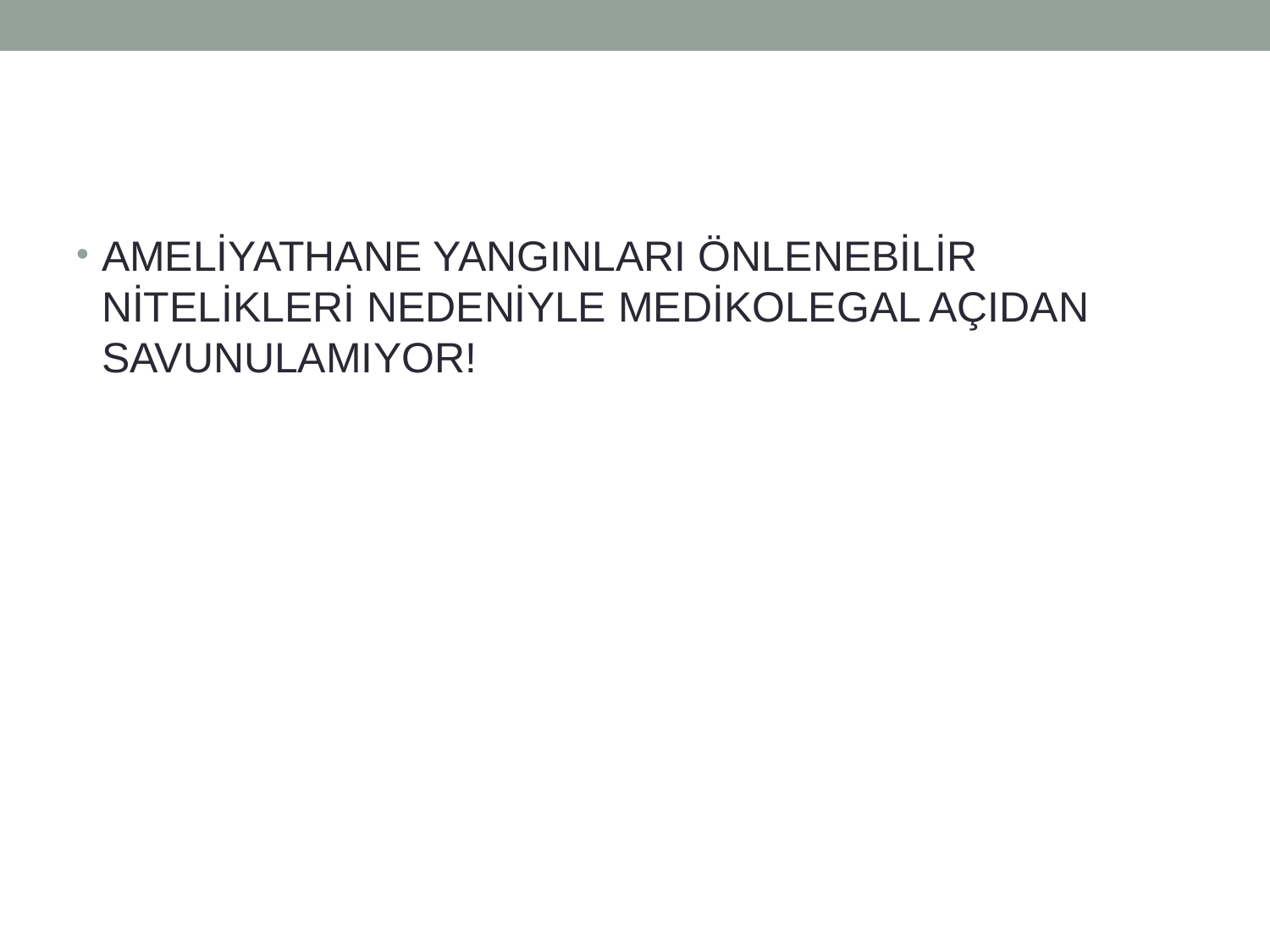

#
AMELİYATHANE YANGINLARI ÖNLENEBİLİR NİTELİKLERİ NEDENİYLE MEDİKOLEGAL AÇIDAN SAVUNULAMIYOR!